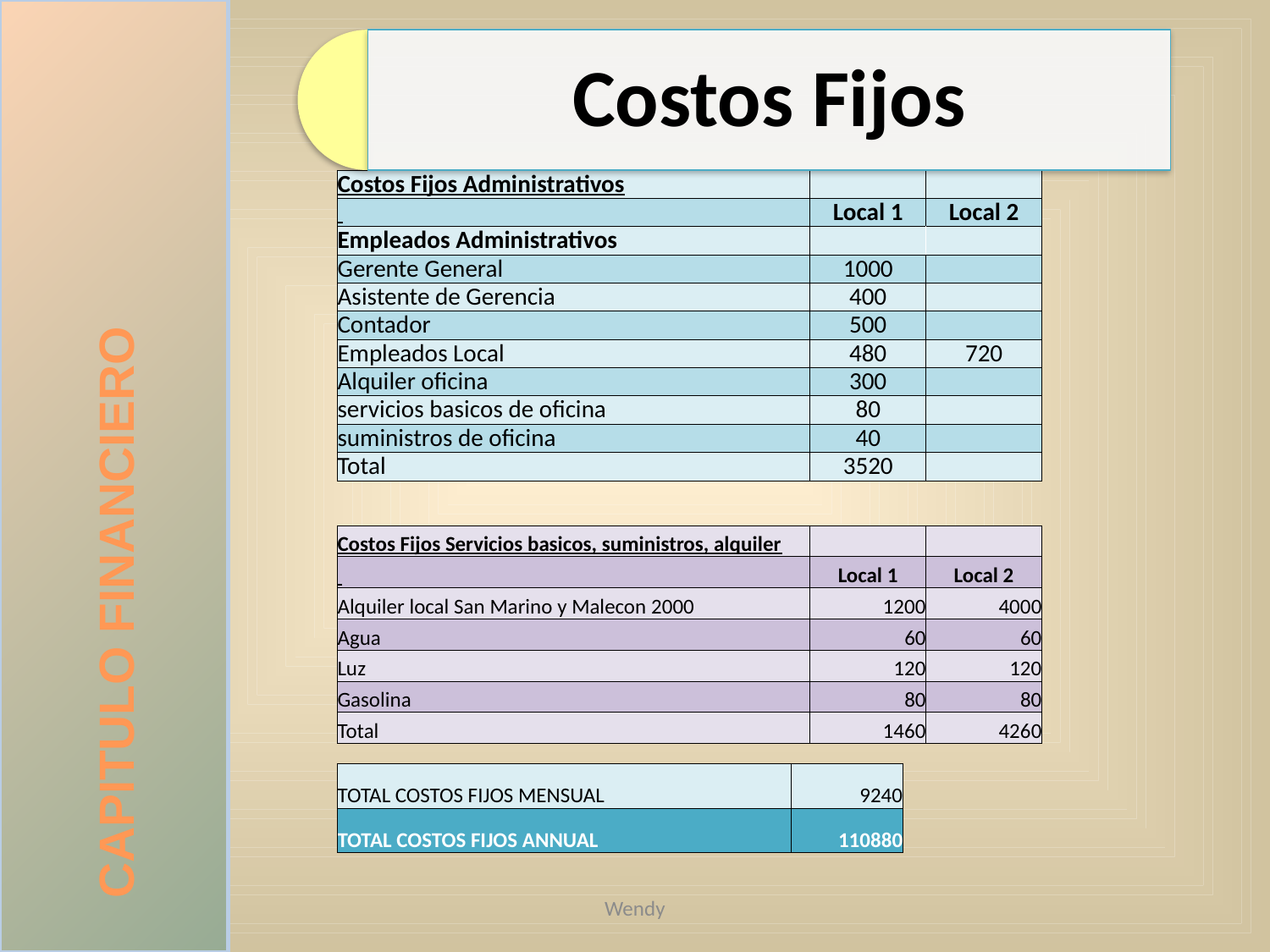

CAPITULO FINANCIERO
Costos Fijos
| Costos Fijos Administrativos |  |  |
| --- | --- | --- |
|  | Local 1 | Local 2 |
| Empleados Administrativos |  |  |
| Gerente General | 1000 |  |
| Asistente de Gerencia | 400 |  |
| Contador | 500 |  |
| Empleados Local | 480 | 720 |
| Alquiler oficina | 300 |  |
| servicios basicos de oficina | 80 |  |
| suministros de oficina | 40 |  |
| Total | 3520 |  |
| Costos Fijos Servicios basicos, suministros, alquiler |  |  |
| --- | --- | --- |
|  | Local 1 | Local 2 |
| Alquiler local San Marino y Malecon 2000 | 1200 | 4000 |
| Agua | 60 | 60 |
| Luz | 120 | 120 |
| Gasolina | 80 | 80 |
| Total | 1460 | 4260 |
| TOTAL COSTOS FIJOS MENSUAL | 9240 |
| --- | --- |
| TOTAL COSTOS FIJOS ANNUAL | 110880 |
Wendy